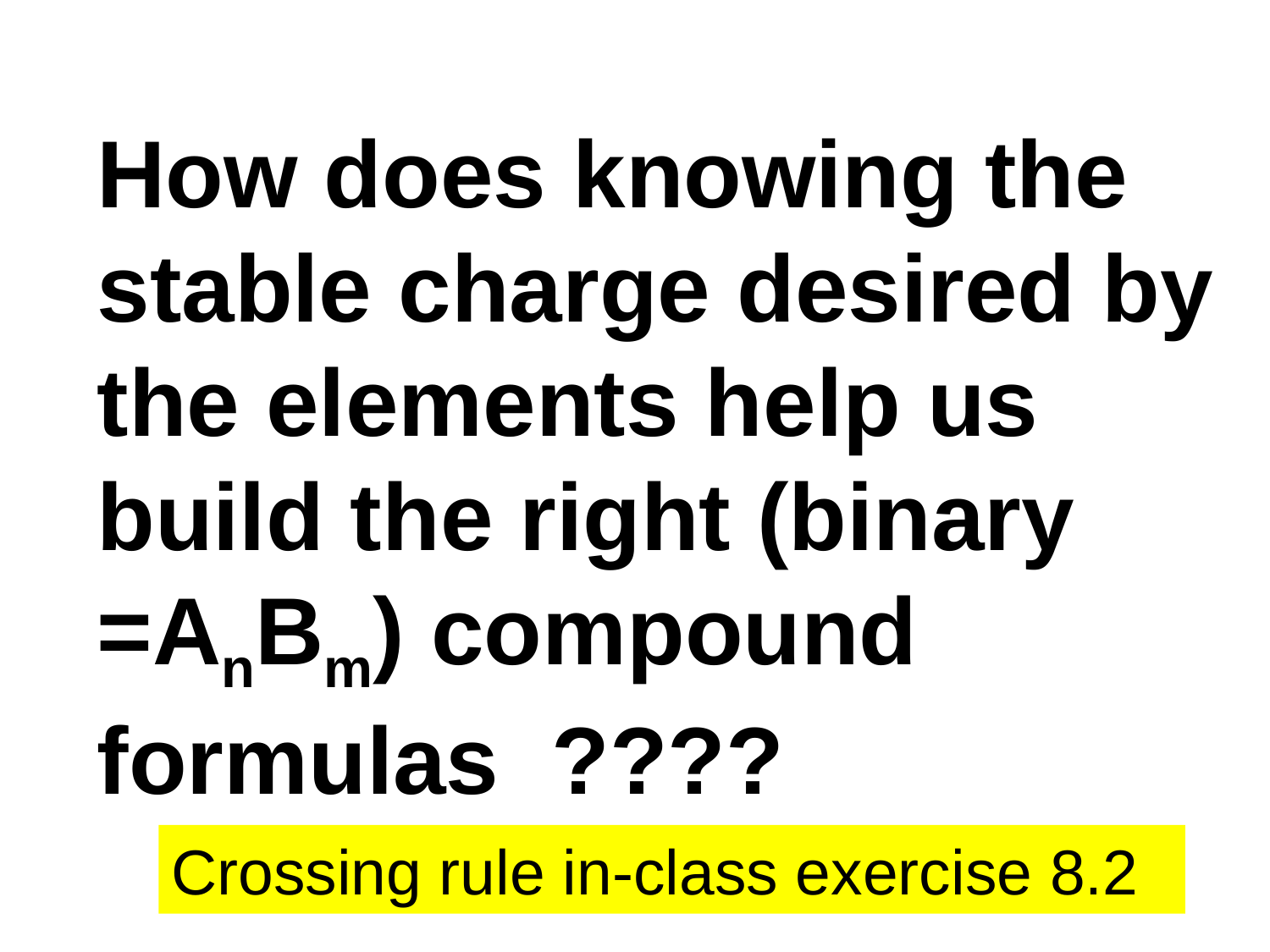

How does knowing the stable charge desired by the elements help us build the right (binary =AnBm) compound formulas  ????
Crossing rule in-class exercise 8.2